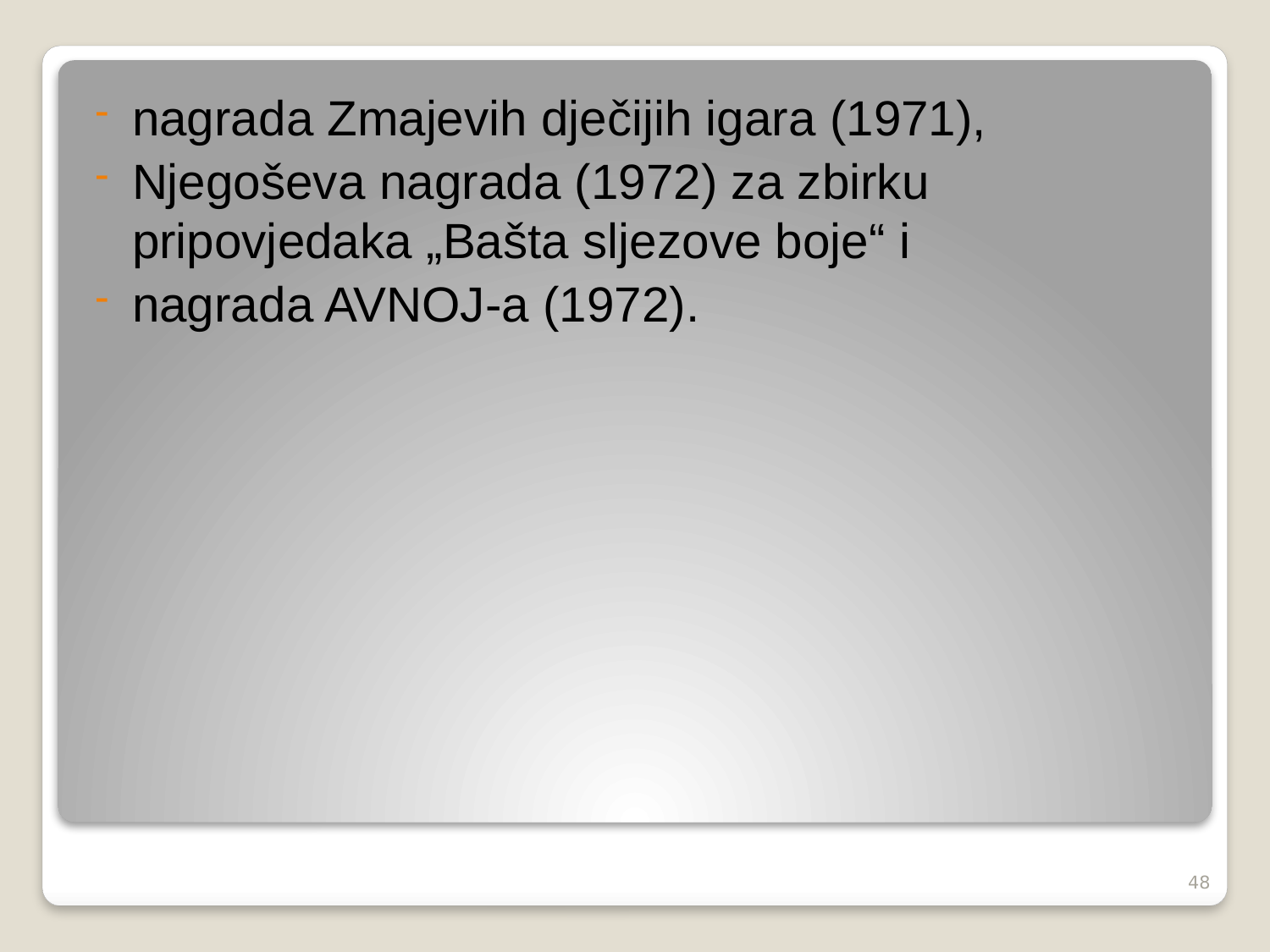

nagrada Zmajevih dječijih igara (1971),
Njegoševa nagrada (1972) za zbirku pripovjedaka „Bašta sljezove boje“ i
nagrada AVNOJ-a (1972).

#
48